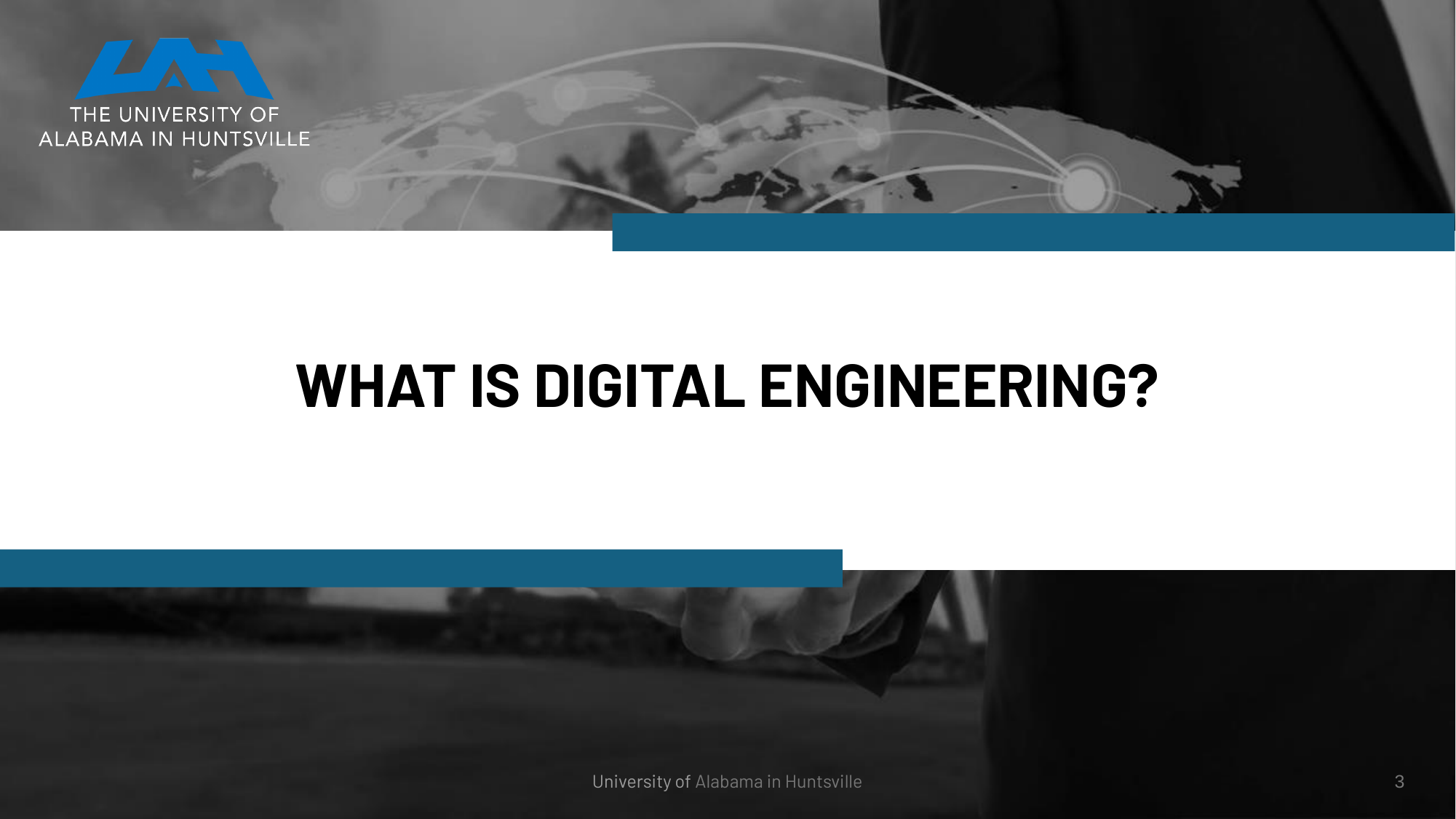

WHAT IS DIGITAL ENGINEERING?
University of Alabama in Huntsville